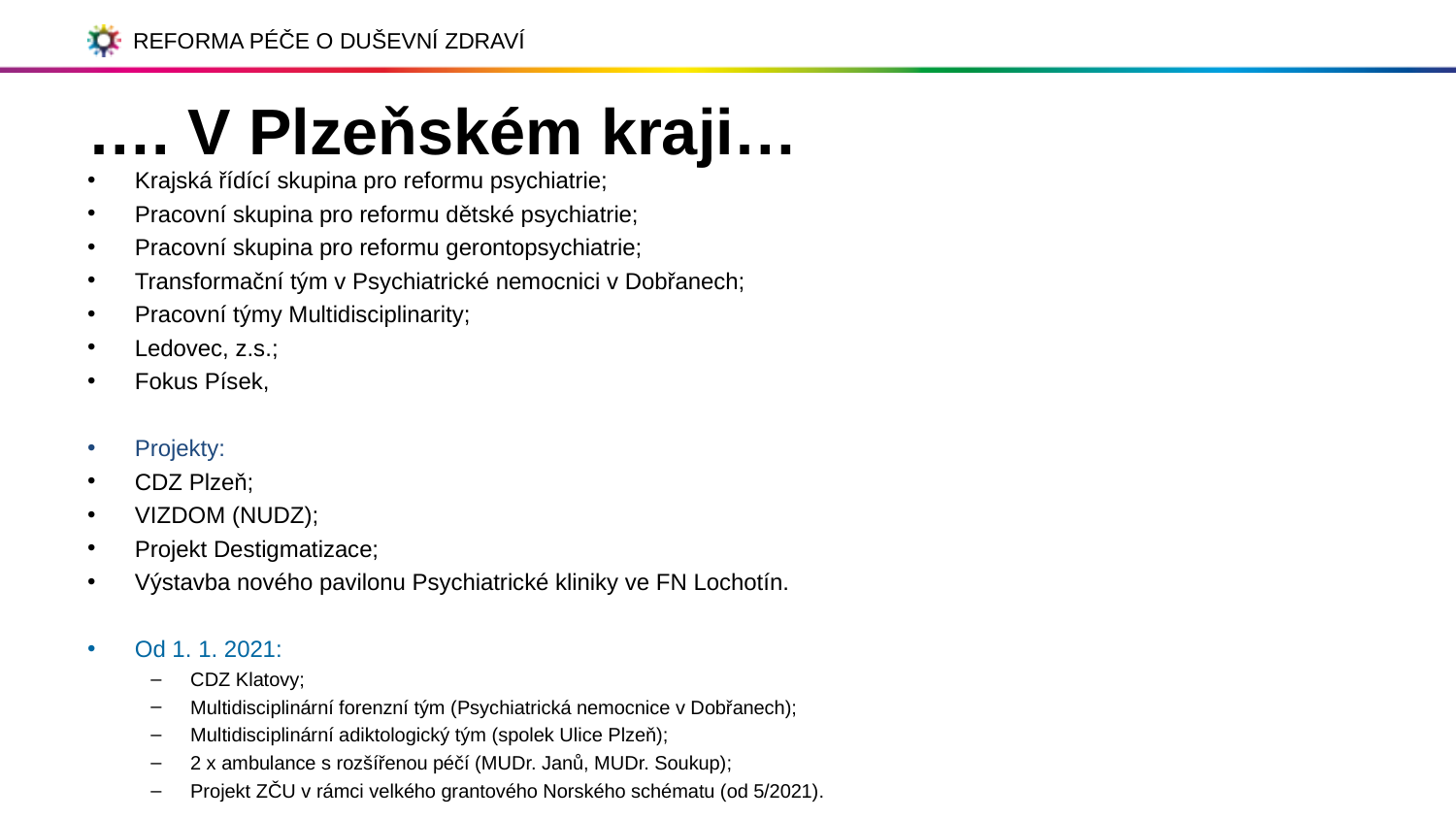

# …. V Plzeňském kraji…
Krajská řídící skupina pro reformu psychiatrie;
Pracovní skupina pro reformu dětské psychiatrie;
Pracovní skupina pro reformu gerontopsychiatrie;
Transformační tým v Psychiatrické nemocnici v Dobřanech;
Pracovní týmy Multidisciplinarity;
Ledovec, z.s.;
Fokus Písek,

Projekty:
CDZ Plzeň;
VIZDOM (NUDZ);
Projekt Destigmatizace;
Výstavba nového pavilonu Psychiatrické kliniky ve FN Lochotín.

Od 1. 1. 2021:
CDZ Klatovy;
Multidisciplinární forenzní tým (Psychiatrická nemocnice v Dobřanech);
Multidisciplinární adiktologický tým (spolek Ulice Plzeň);
2 x ambulance s rozšířenou péčí (MUDr. Janů, MUDr. Soukup);
Projekt ZČU v rámci velkého grantového Norského schématu (od 5/2021).